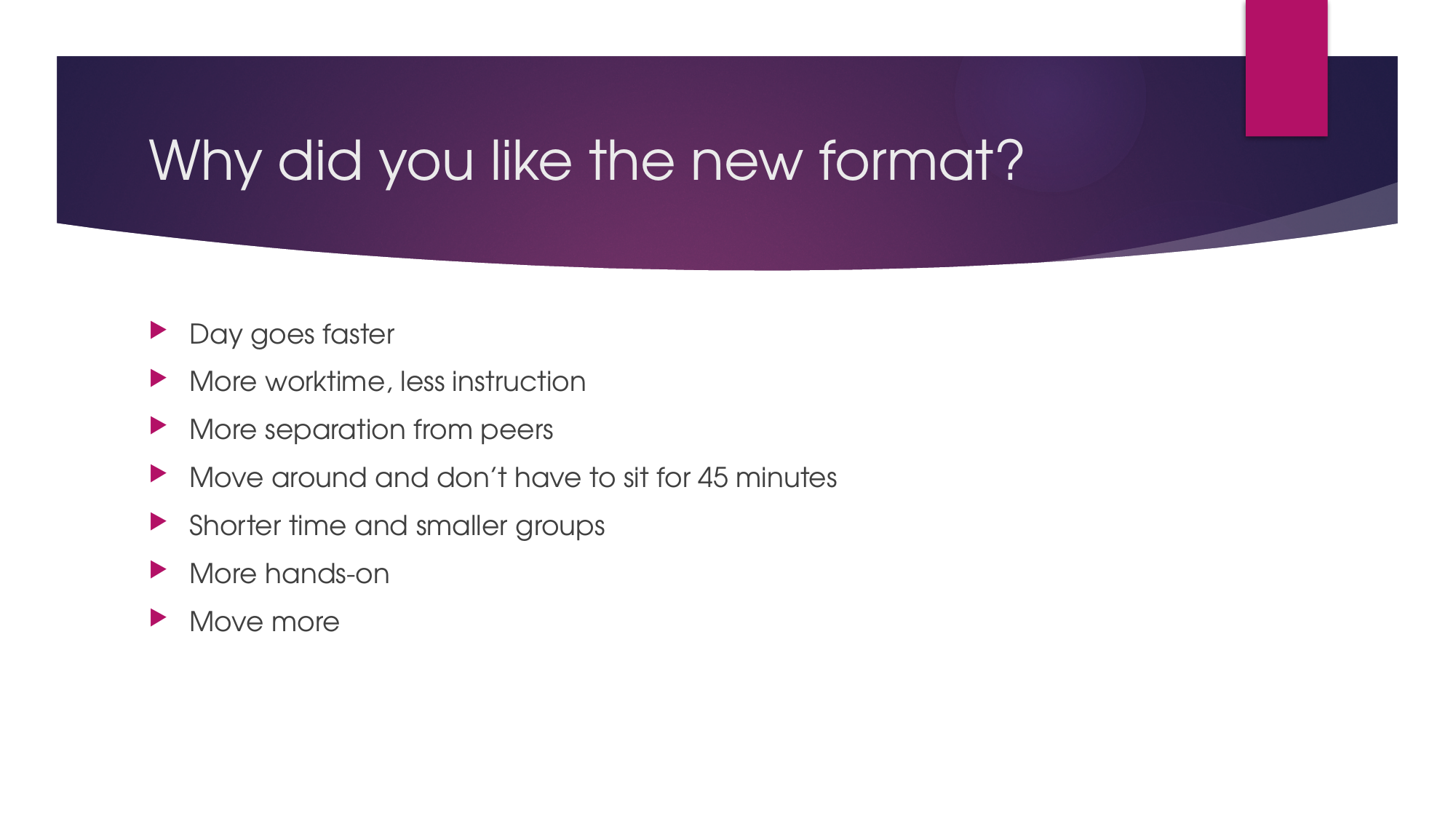

# Why did you like the new format?
Day goes faster
More worktime, less instruction
More separation from peers
Move around and don’t have to sit for 45 minutes
Shorter time and smaller groups
More hands-on
Move more